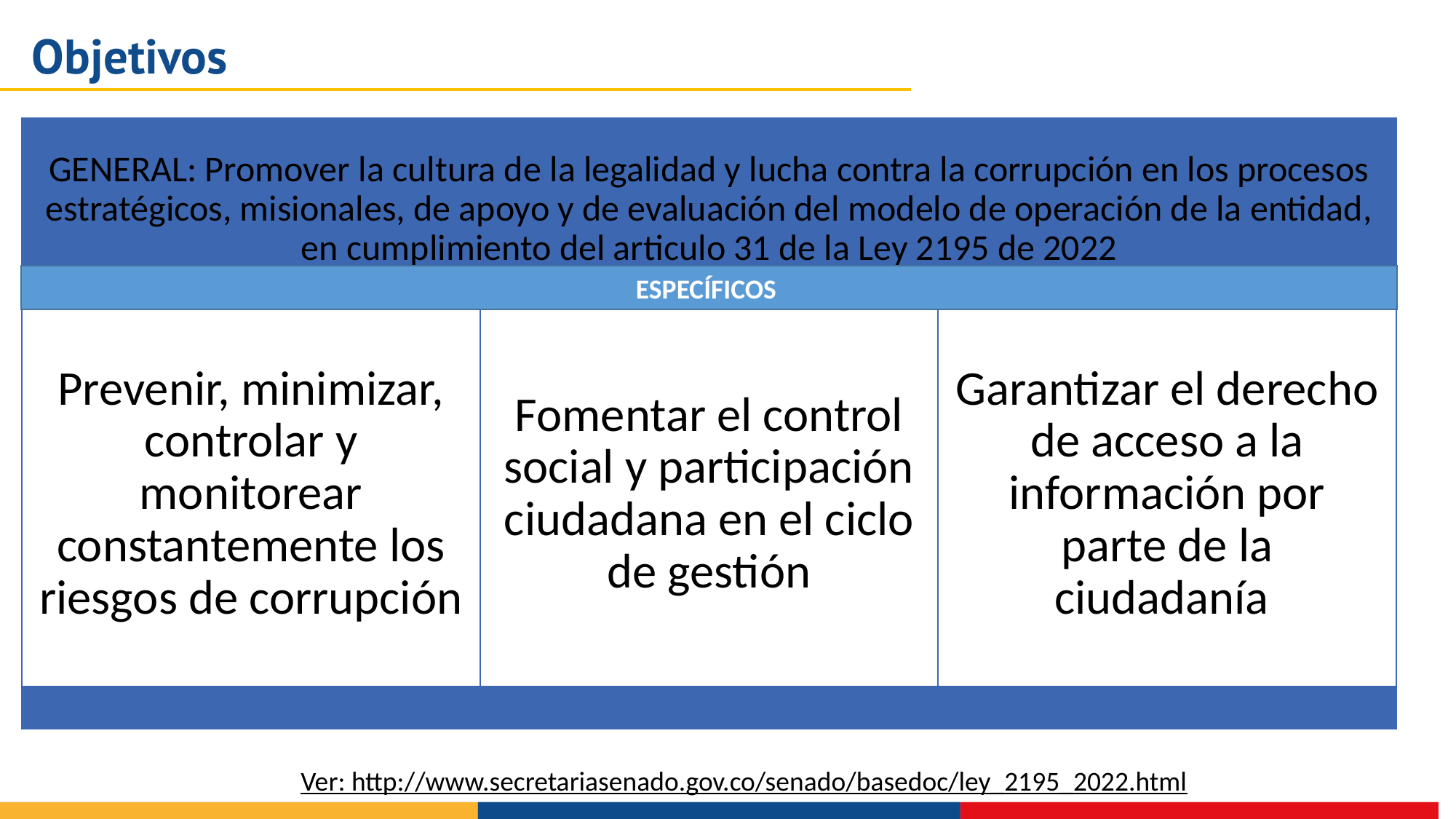

Objetivos
GENERAL: Promover la cultura de la legalidad y lucha contra la corrupción en los procesos estratégicos, misionales, de apoyo y de evaluación del modelo de operación de la entidad, en cumplimiento del articulo 31 de la Ley 2195 de 2022
Prevenir, minimizar, controlar y monitorear constantemente los riesgos de corrupción
Fomentar el control social y participación ciudadana en el ciclo de gestión
Garantizar el derecho de acceso a la información por parte de la ciudadanía
ESPECÍFICOS

Ver: http://www.secretariasenado.gov.co/senado/basedoc/ley_2195_2022.html